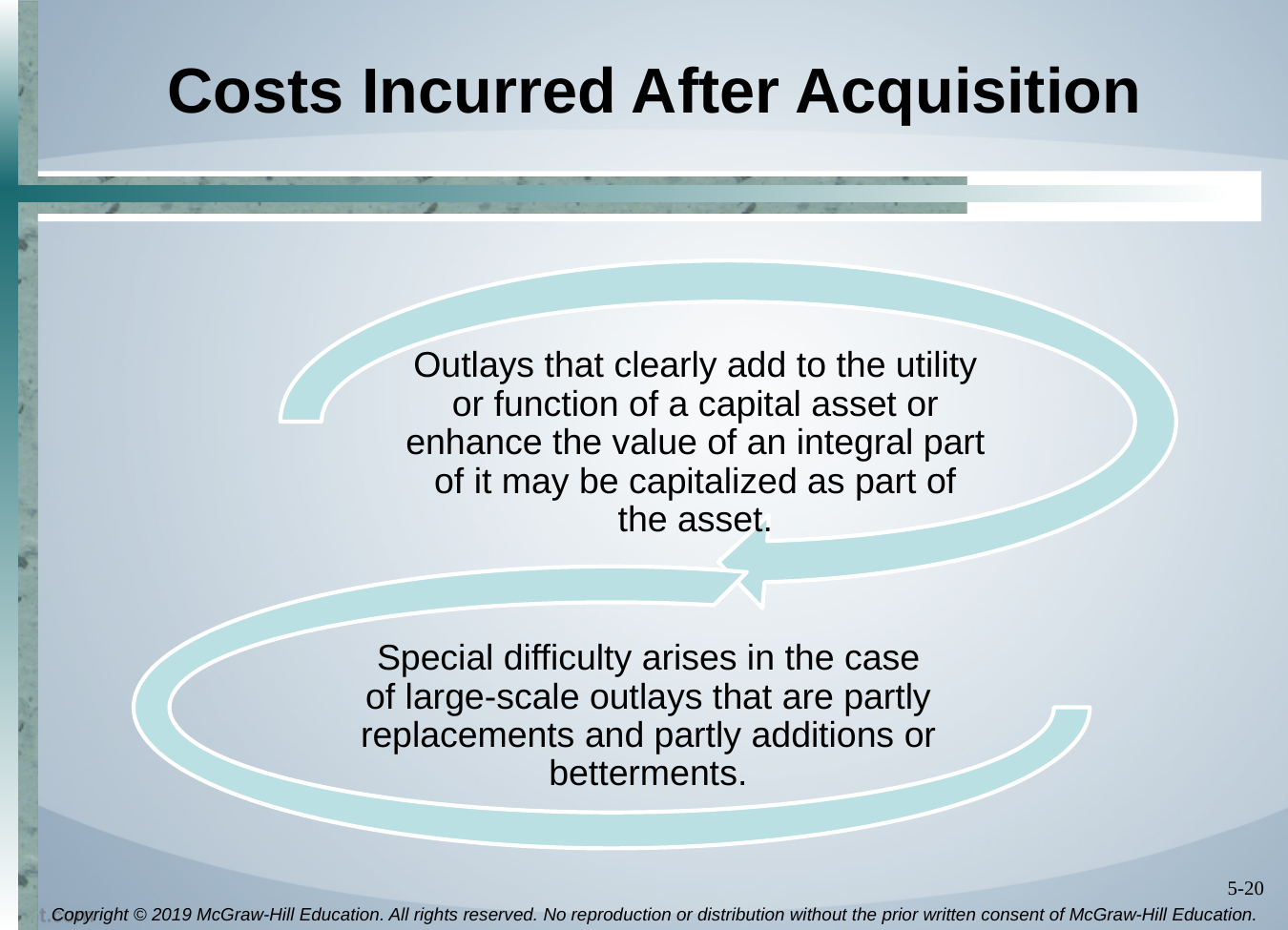

# Costs Incurred After Acquisition
Outlays that clearly add to the utility or function of a capital asset or enhance the value of an integral part of it may be capitalized as part of the asset.
Special difficulty arises in the case of large-scale outlays that are partly replacements and partly additions or betterments.